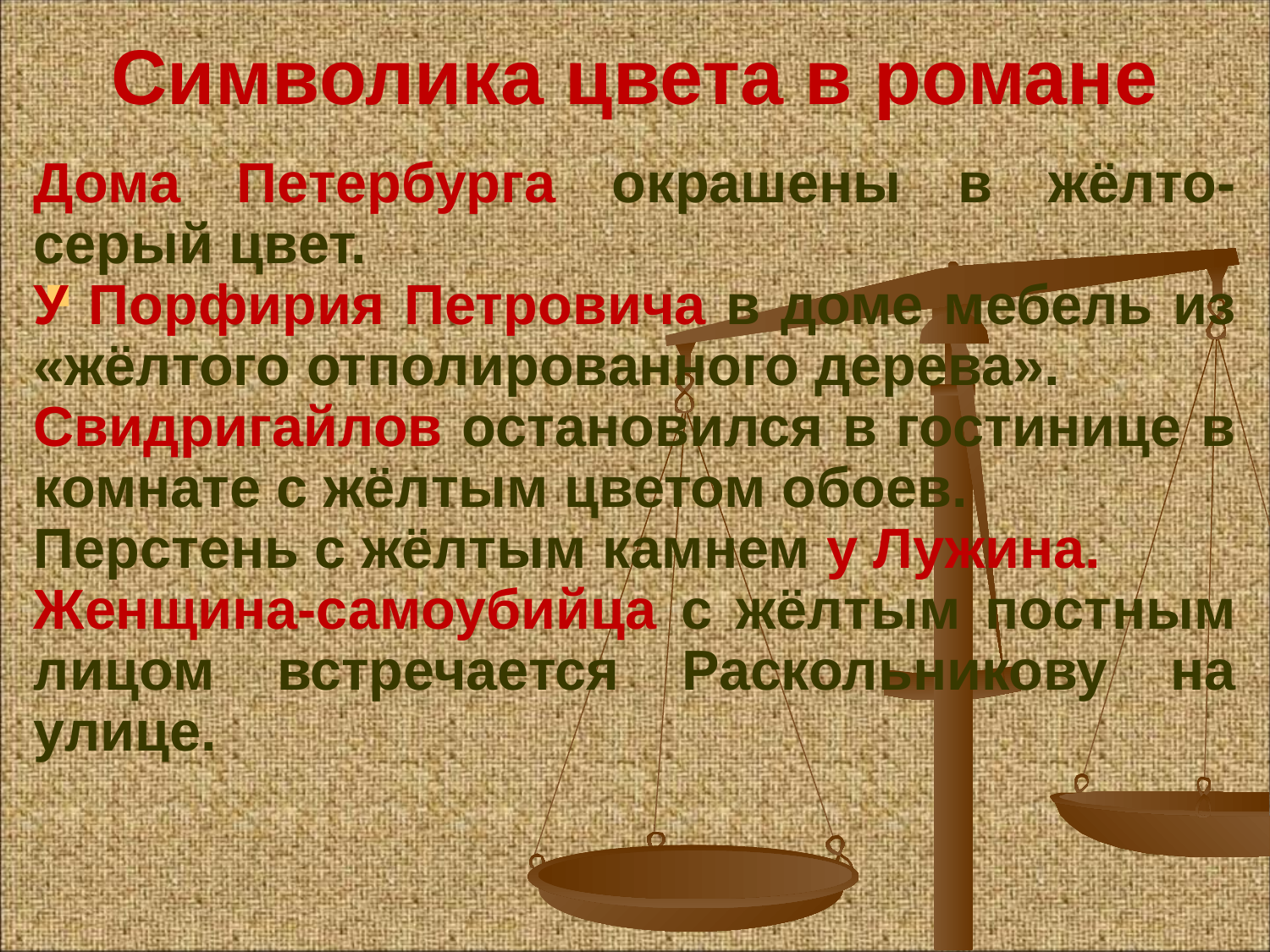

Символика цвета в романе
Дома Петербурга окрашены в жёлто-серый цвет.
У Порфирия Петровича в доме мебель из «жёлтого отполированного дерева».
Свидригайлов остановился в гостинице в комнате с жёлтым цветом обоев.
Перстень с жёлтым камнем у Лужина.
Женщина-самоубийца с жёлтым постным лицом встречается Раскольникову на улице.